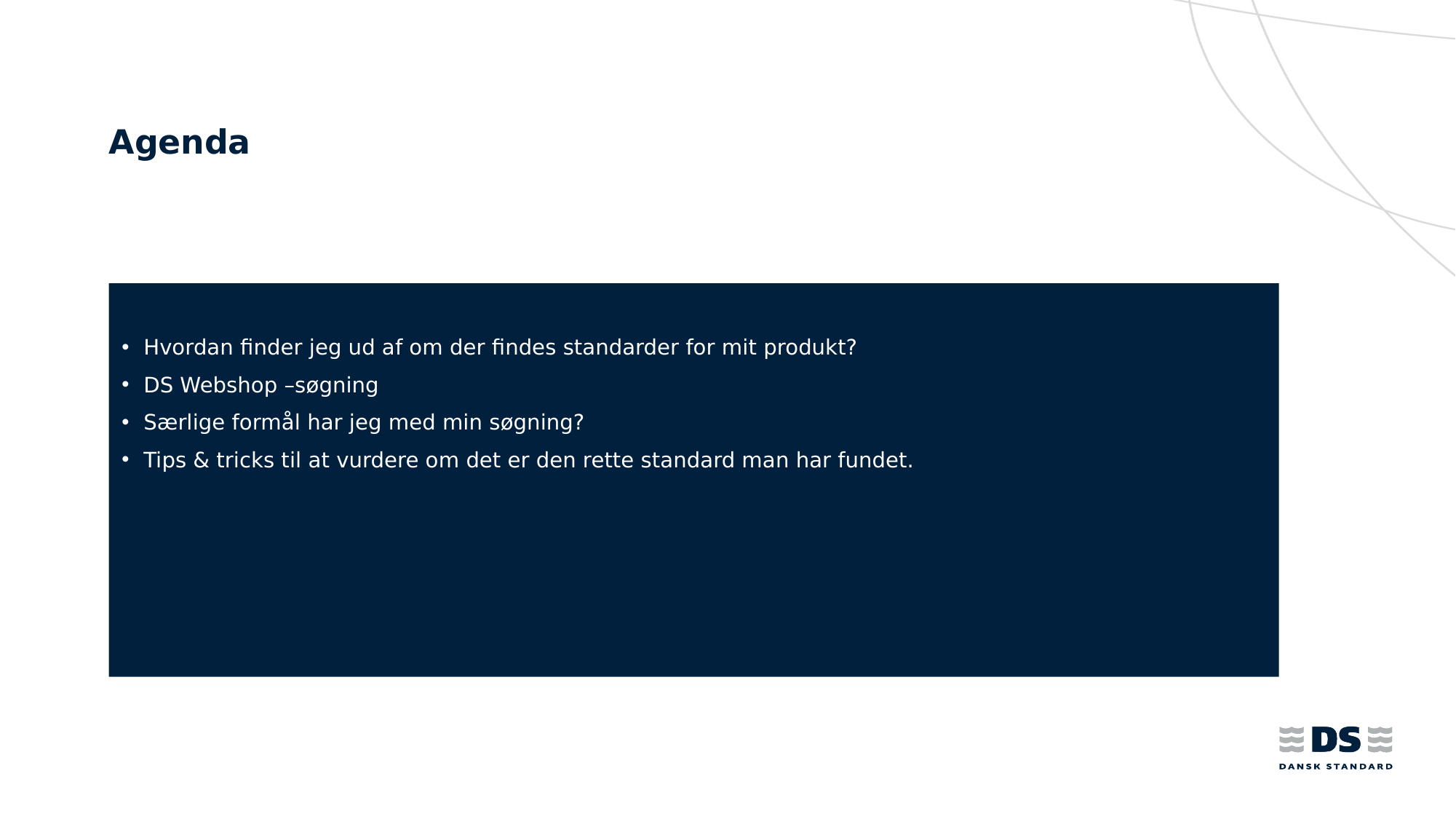

# Agenda

Hvordan finder jeg ud af om der findes standarder for mit produkt?
DS Webshop –søgning
Særlige formål har jeg med min søgning?
Tips & tricks til at vurdere om det er den rette standard man har fundet.